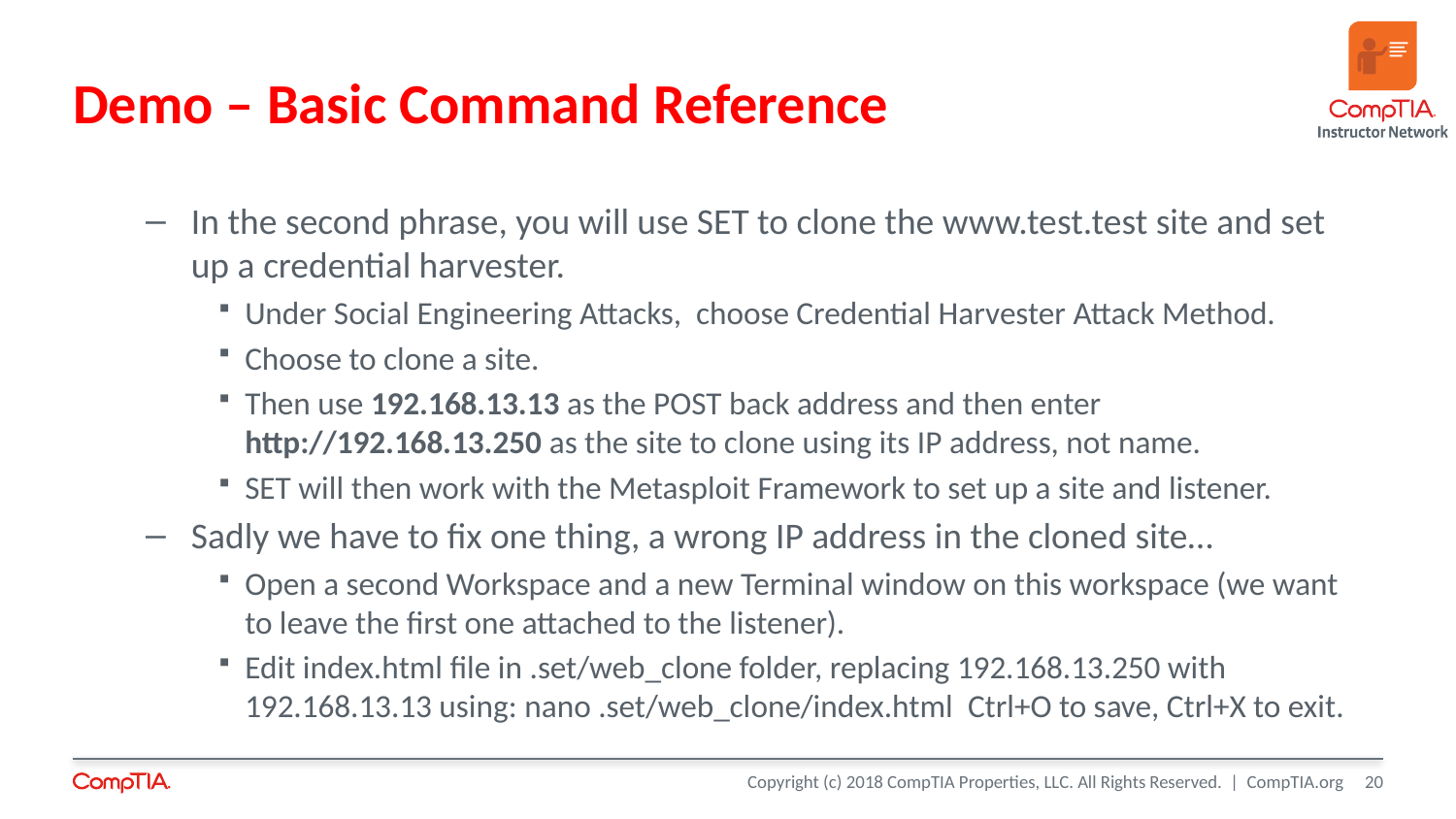

# Demo – Basic Command Reference
In the second phrase, you will use SET to clone the www.test.test site and set up a credential harvester.
Under Social Engineering Attacks,  choose Credential Harvester Attack Method.
Choose to clone a site.
Then use 192.168.13.13 as the POST back address and then enter http://192.168.13.250 as the site to clone using its IP address, not name.
SET will then work with the Metasploit Framework to set up a site and listener.
Sadly we have to fix one thing, a wrong IP address in the cloned site…
Open a second Workspace and a new Terminal window on this workspace (we want to leave the first one attached to the listener).
Edit index.html file in .set/web_clone folder, replacing 192.168.13.250 with 192.168.13.13 using: nano .set/web_clone/index.html  Ctrl+O to save, Ctrl+X to exit.
20